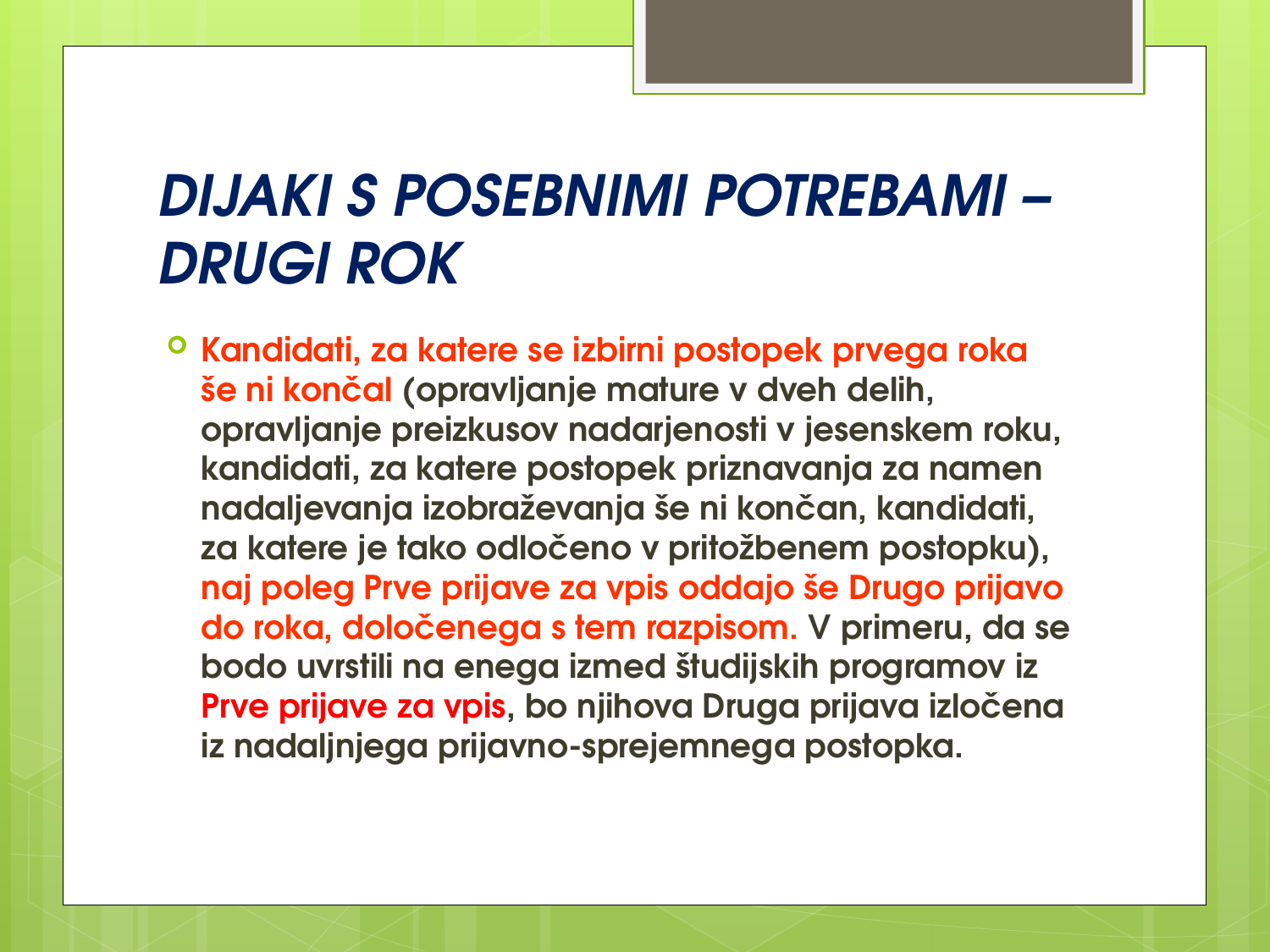

# DIJAKI S POSEBNIMI POTREBAMI – DRUGI ROK
Kandidati, za katere se izbirni postopek prvega roka še ni končal (opravljanje mature v dveh delih, opravljanje preizkusov nadarjenosti v jesenskem roku, kandidati, za katere postopek priznavanja za namen nadaljevanja izobraževanja še ni končan, kandidati, za katere je tako odločeno v pritožbenem postopku), naj poleg Prve prijave za vpis oddajo še Drugo prijavo do roka, določenega s tem razpisom. V primeru, da se bodo uvrstili na enega izmed študijskih programov iz Prve prijave za vpis, bo njihova Druga prijava izločena iz nadaljnjega prijavno-sprejemnega postopka.